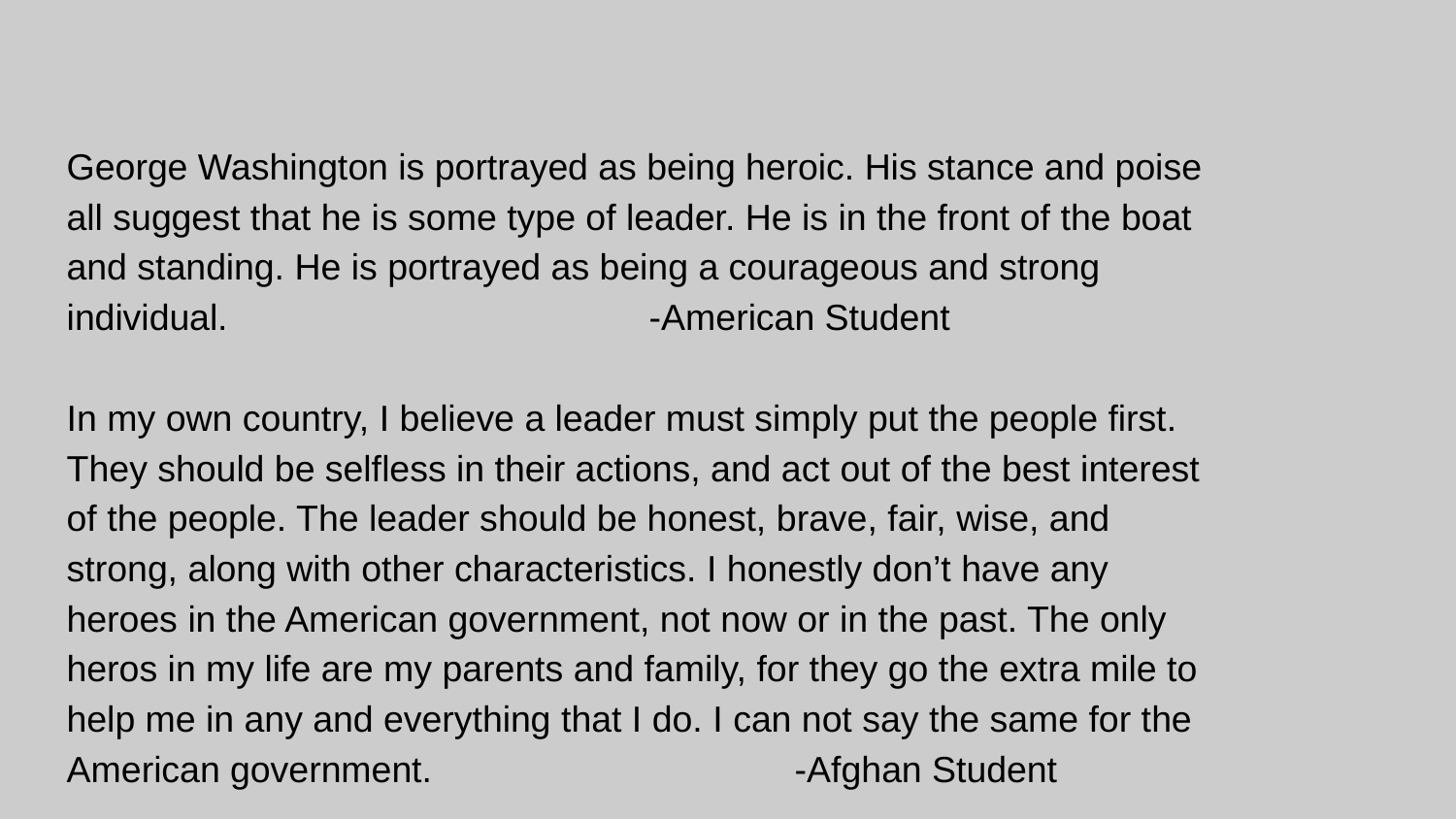

George Washington is portrayed as being heroic. His stance and poise all suggest that he is some type of leader. He is in the front of the boat and standing. He is portrayed as being a courageous and strong individual. 			-American Student

In my own country, I believe a leader must simply put the people first. They should be selfless in their actions, and act out of the best interest of the people. The leader should be honest, brave, fair, wise, and strong, along with other characteristics. I honestly don’t have any heroes in the American government, not now or in the past. The only heros in my life are my parents and family, for they go the extra mile to help me in any and everything that I do. I can not say the same for the American government.			-Afghan Student